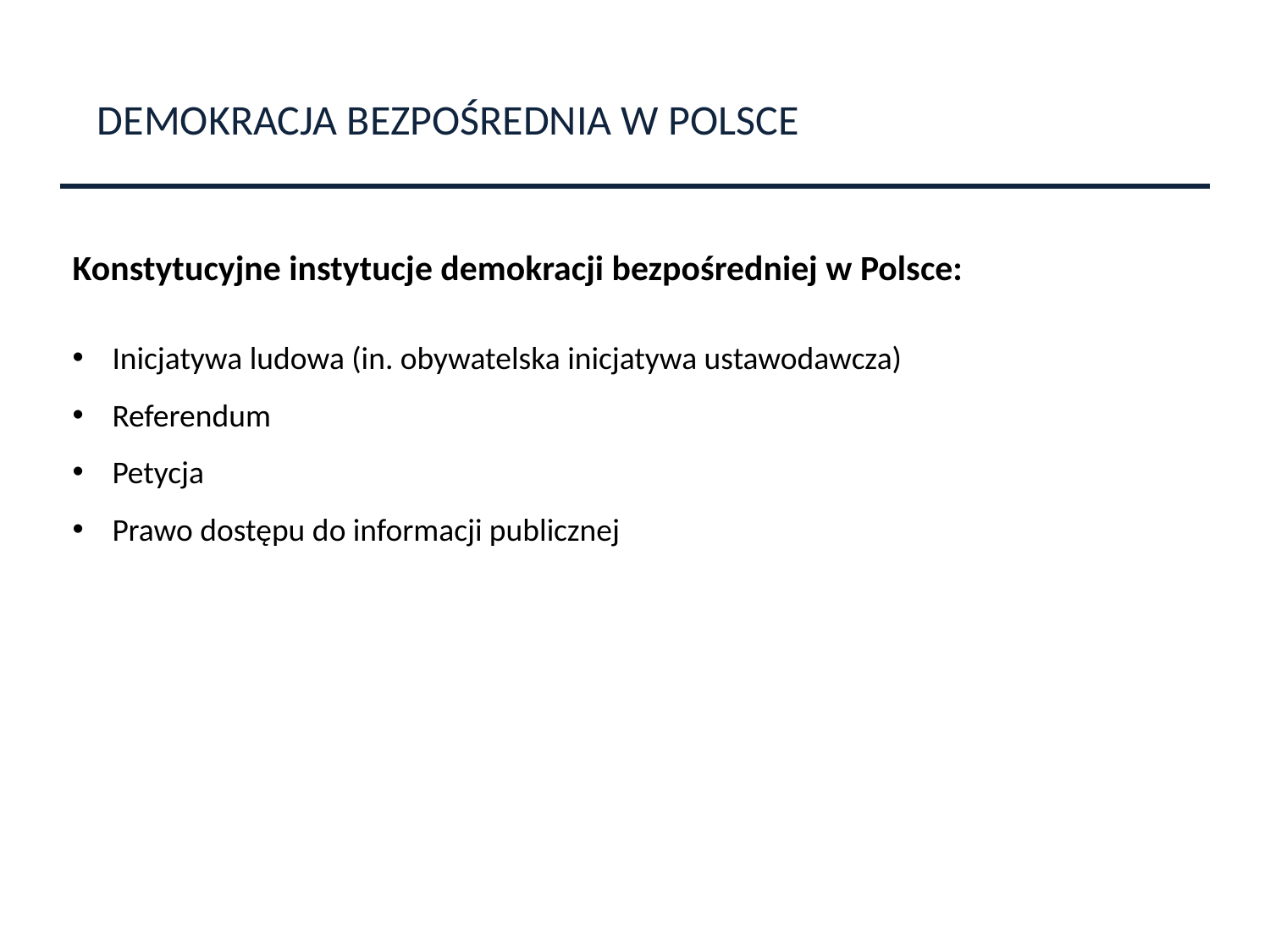

DEMOKRACJA BEZPOŚREDNIA W POLSCE
Konstytucyjne instytucje demokracji bezpośredniej w Polsce:

Inicjatywa ludowa (in. obywatelska inicjatywa ustawodawcza)
Referendum
Petycja
Prawo dostępu do informacji publicznej